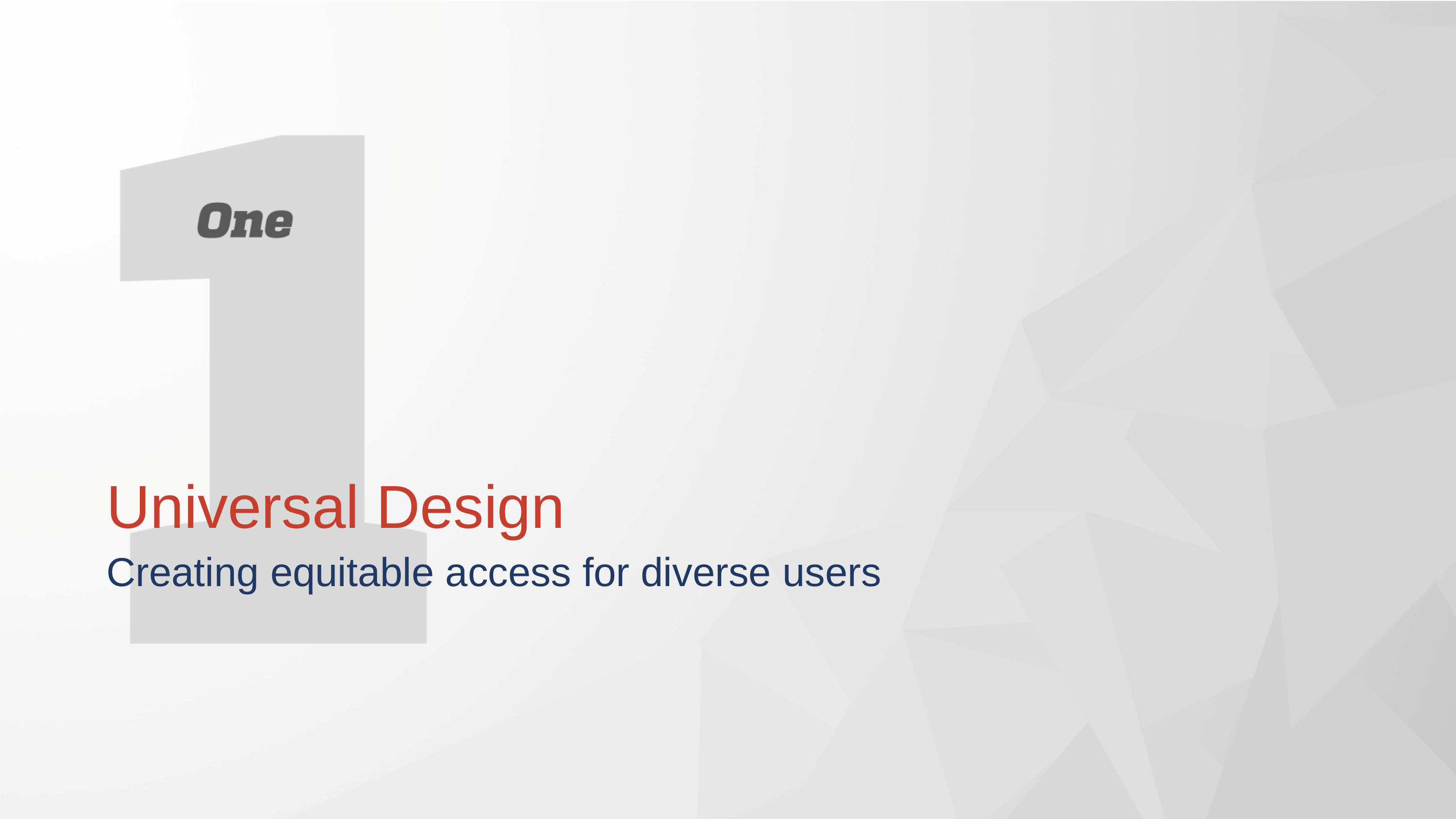

# Universal Design
Creating equitable access for diverse users